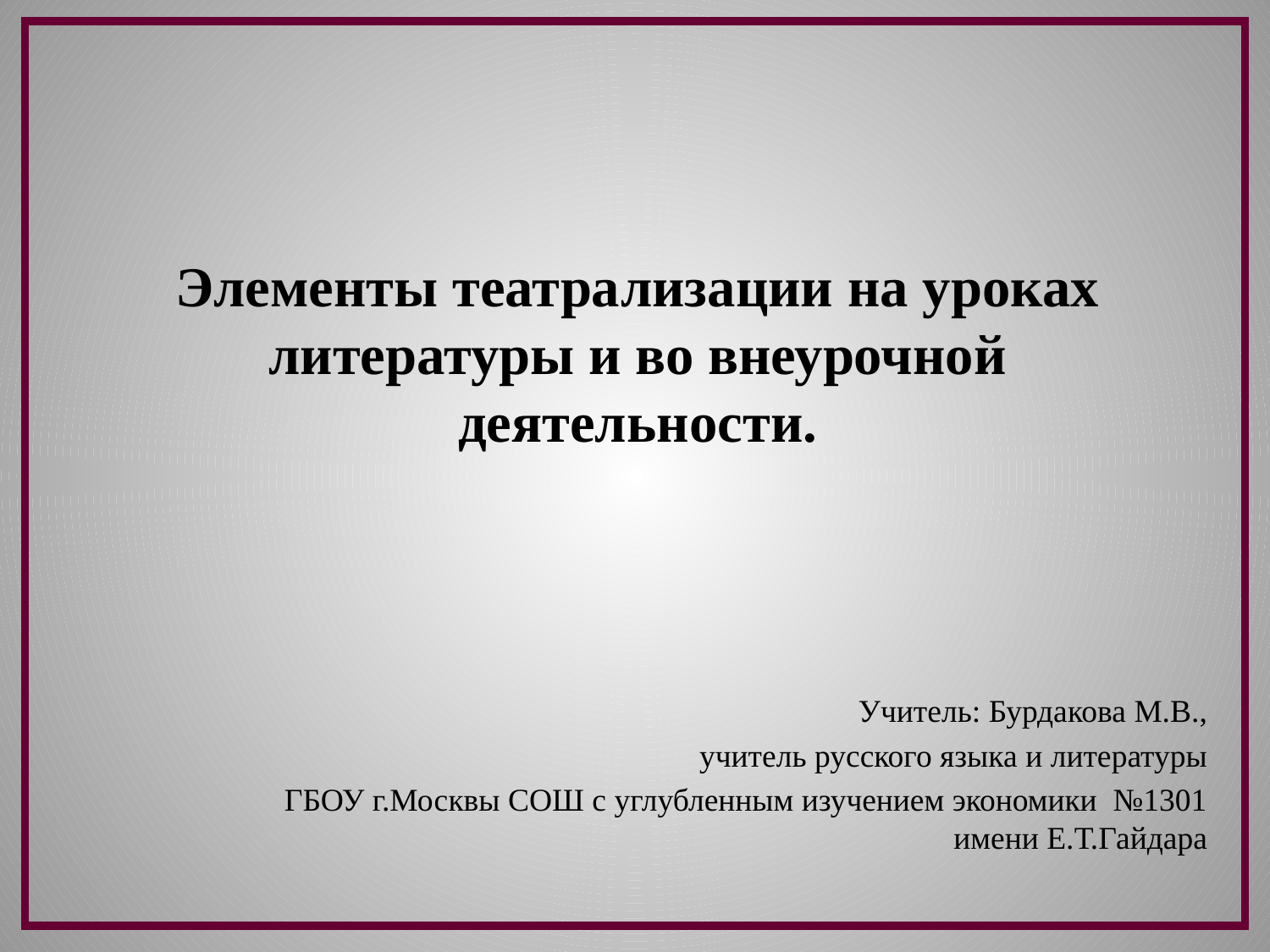

# Элементы театрализации на уроках литературы и во внеурочной деятельности.
Учитель: Бурдакова М.В.,
 учитель русского языка и литературы
 ГБОУ г.Москвы СОШ с углубленным изучением экономики  №1301 имени Е.Т.Гайдара